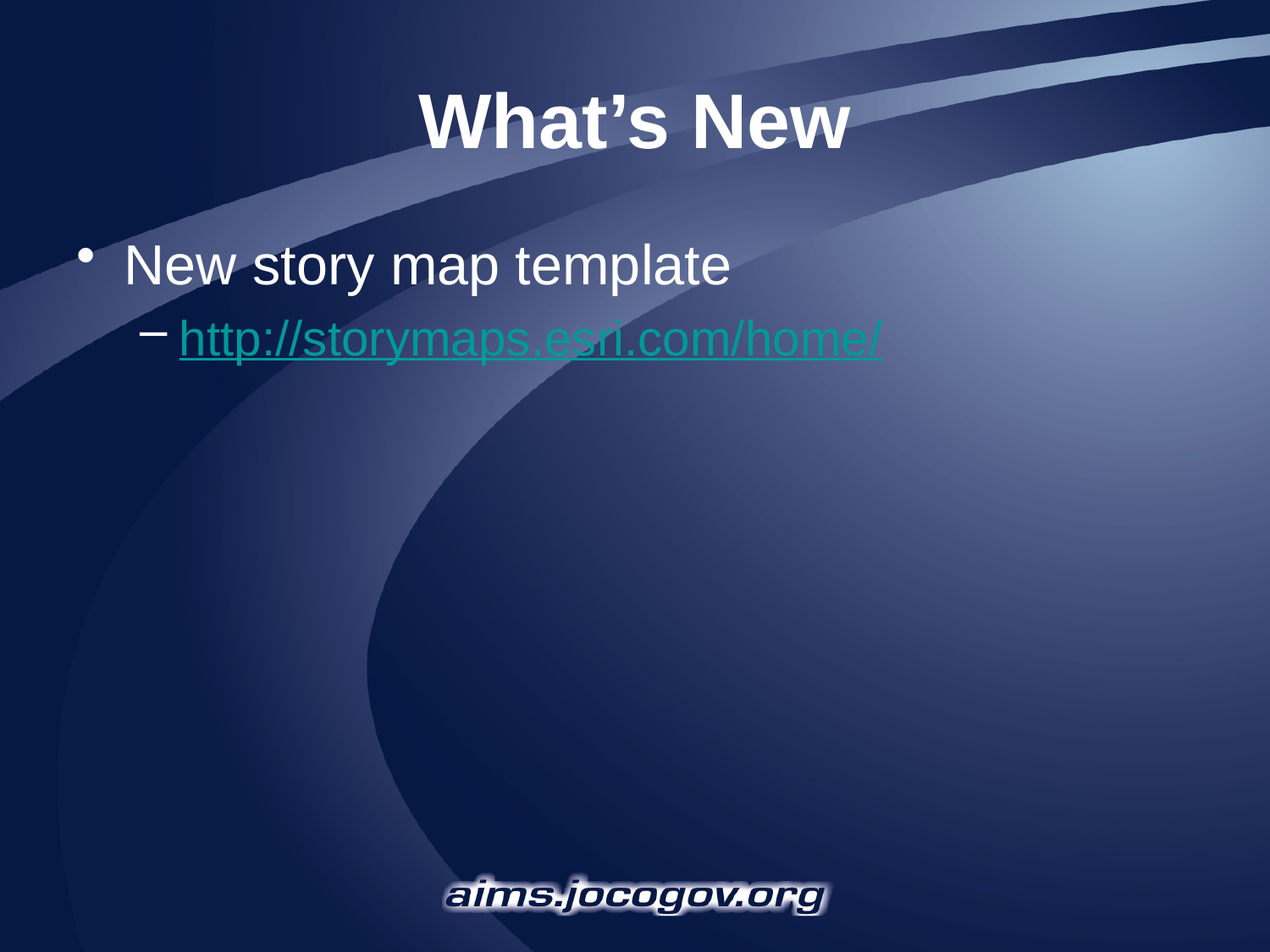

# What’s New
New story map template
http://storymaps.esri.com/home/